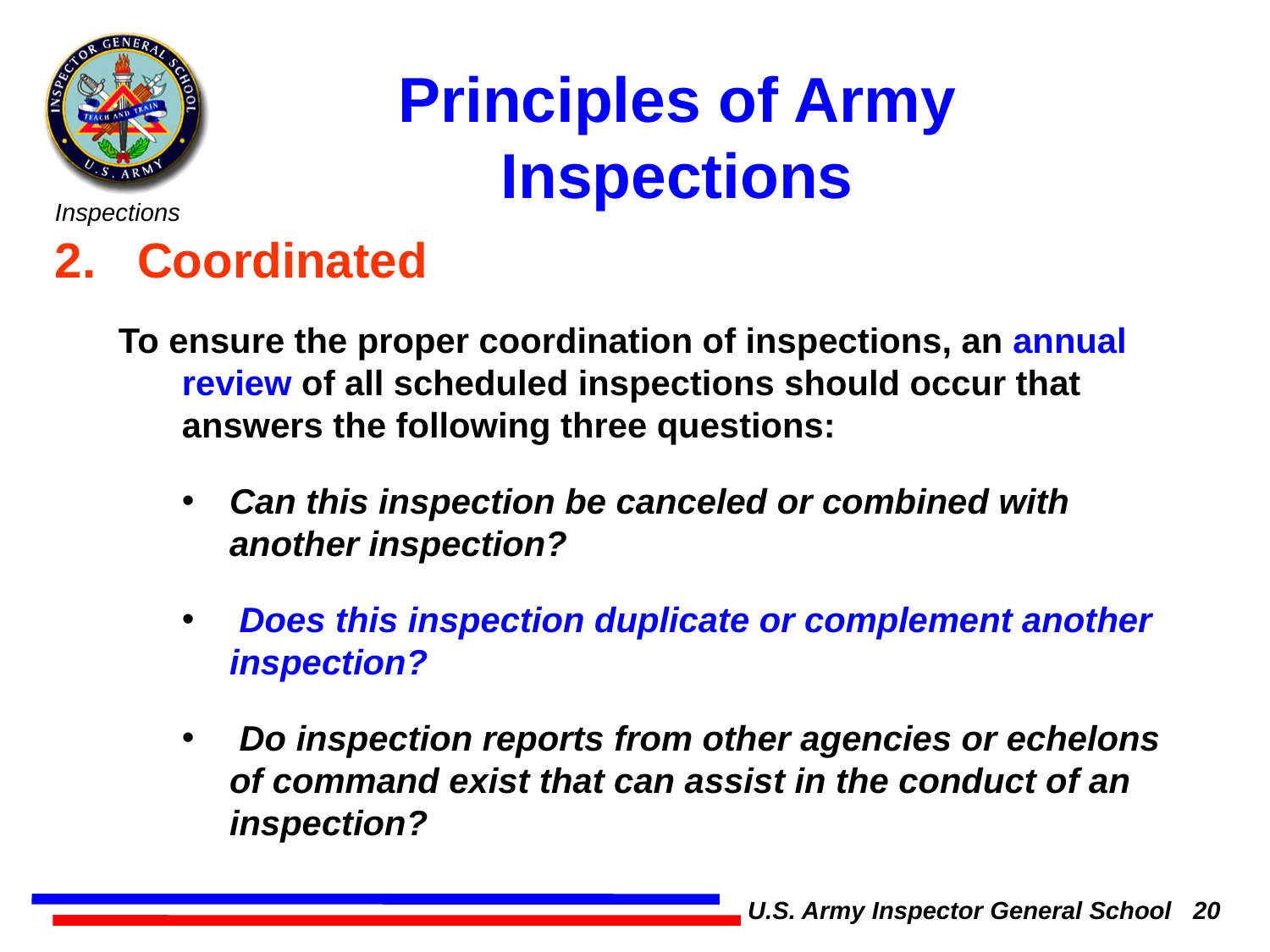

Principles of Army Inspections
2.   Coordinated

To ensure the proper coordination of inspections, an annual review of all scheduled inspections should occur that answers the following three questions:

Can this inspection be canceled or combined with another inspection?

 Does this inspection duplicate or complement another inspection?

 Do inspection reports from other agencies or echelons of command exist that can assist in the conduct of an inspection?

U.S. Army Inspector General School   20